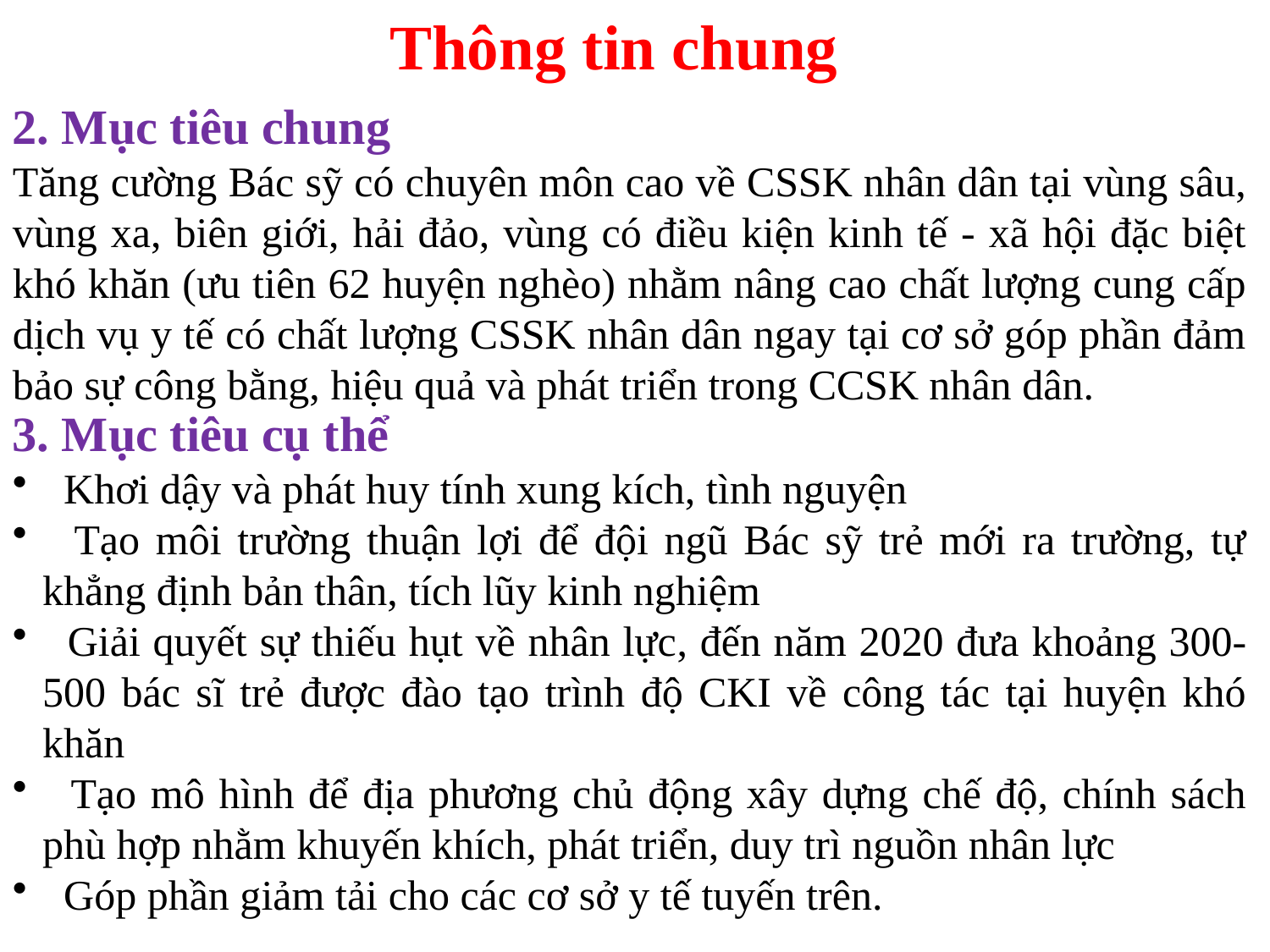

Thông tin chung
2. Mục tiêu chung
Tăng cường Bác sỹ có chuyên môn cao về CSSK nhân dân tại vùng sâu, vùng xa, biên giới, hải đảo, vùng có điều kiện kinh tế - xã hội đặc biệt khó khăn (ưu tiên 62 huyện nghèo) nhằm nâng cao chất lượng cung cấp dịch vụ y tế có chất lượng CSSK nhân dân ngay tại cơ sở góp phần đảm bảo sự công bằng, hiệu quả và phát triển trong CCSK nhân dân.
3. Mục tiêu cụ thể
  Khơi dậy và phát huy tính xung kích, tình nguyện
  Tạo môi trường thuận lợi để đội ngũ Bác sỹ trẻ mới ra trường, tự khẳng định bản thân, tích lũy kinh nghiệm
  Giải quyết sự thiếu hụt về nhân lực, đến năm 2020 đưa khoảng 300-500 bác sĩ trẻ được đào tạo trình độ CKI về công tác tại huyện khó khăn
  Tạo mô hình để địa phương chủ động xây dựng chế độ, chính sách phù hợp nhằm khuyến khích, phát triển, duy trì nguồn nhân lực
  Góp phần giảm tải cho các cơ sở y tế tuyến trên.